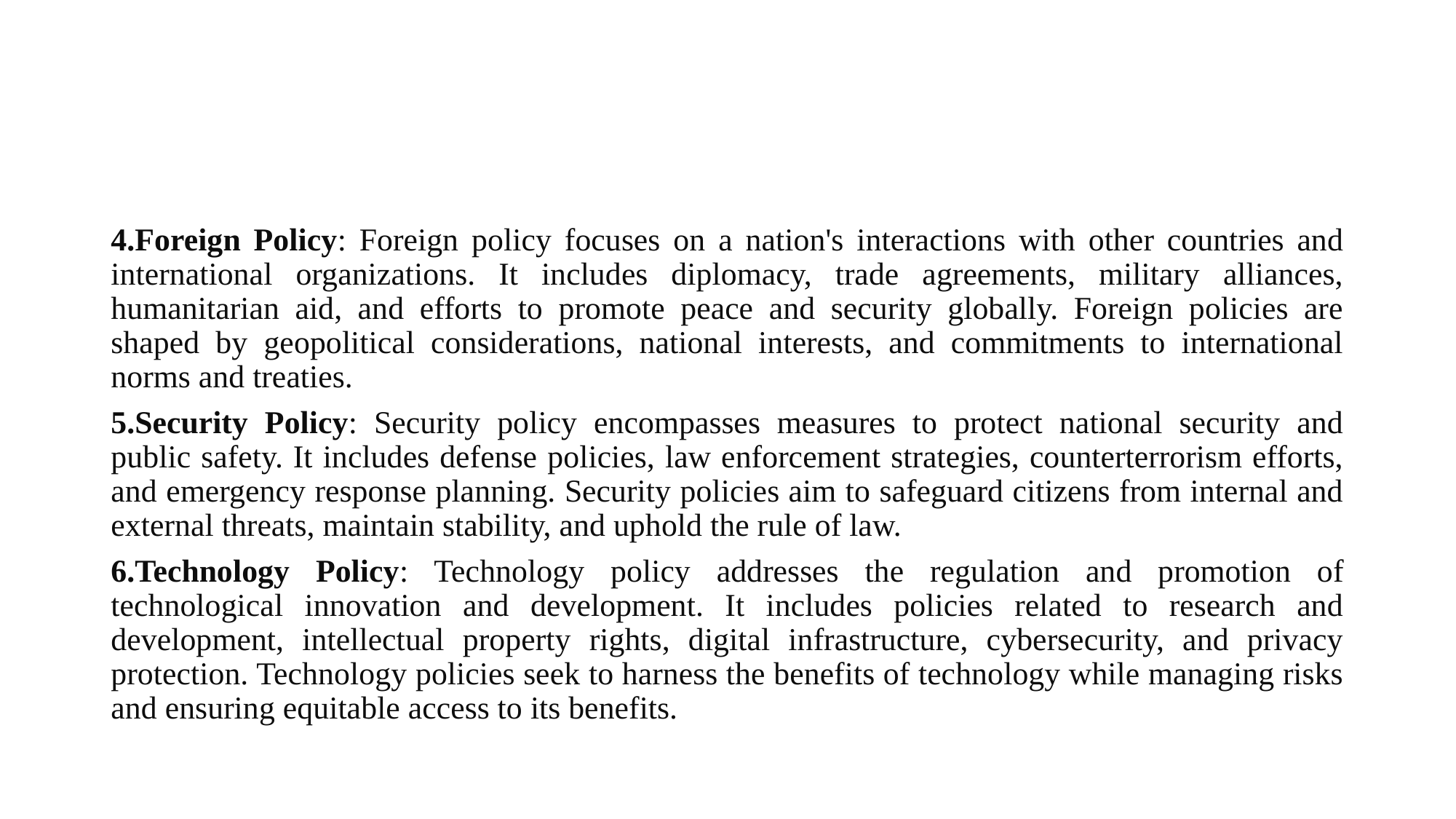

#
4.Foreign Policy: Foreign policy focuses on a nation's interactions with other countries and international organizations. It includes diplomacy, trade agreements, military alliances, humanitarian aid, and efforts to promote peace and security globally. Foreign policies are shaped by geopolitical considerations, national interests, and commitments to international norms and treaties.
5.Security Policy: Security policy encompasses measures to protect national security and public safety. It includes defense policies, law enforcement strategies, counterterrorism efforts, and emergency response planning. Security policies aim to safeguard citizens from internal and external threats, maintain stability, and uphold the rule of law.
6.Technology Policy: Technology policy addresses the regulation and promotion of technological innovation and development. It includes policies related to research and development, intellectual property rights, digital infrastructure, cybersecurity, and privacy protection. Technology policies seek to harness the benefits of technology while managing risks and ensuring equitable access to its benefits.